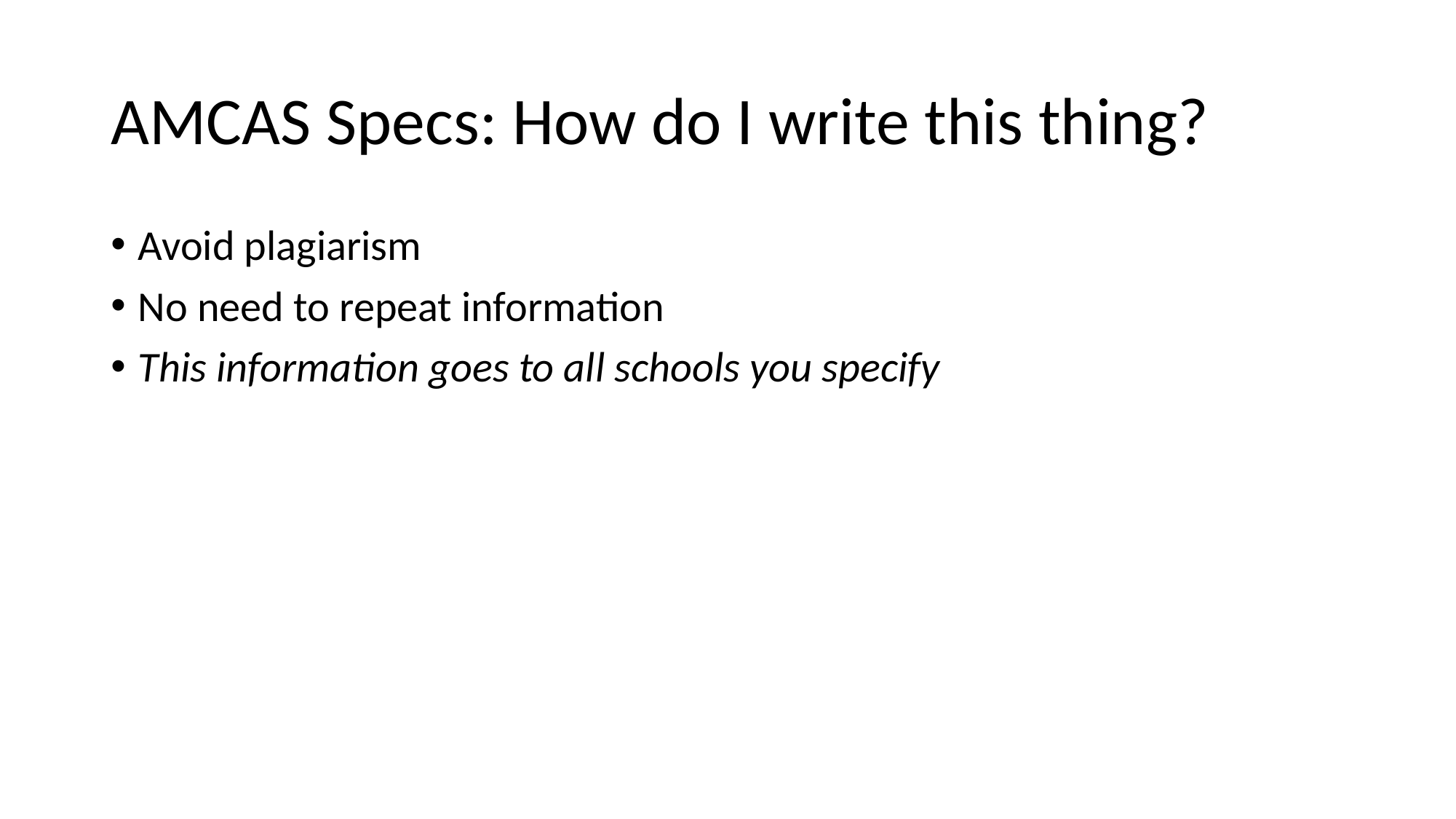

# AMCAS Specs: How do I write this thing?
Avoid plagiarism
No need to repeat information
This information goes to all schools you specify